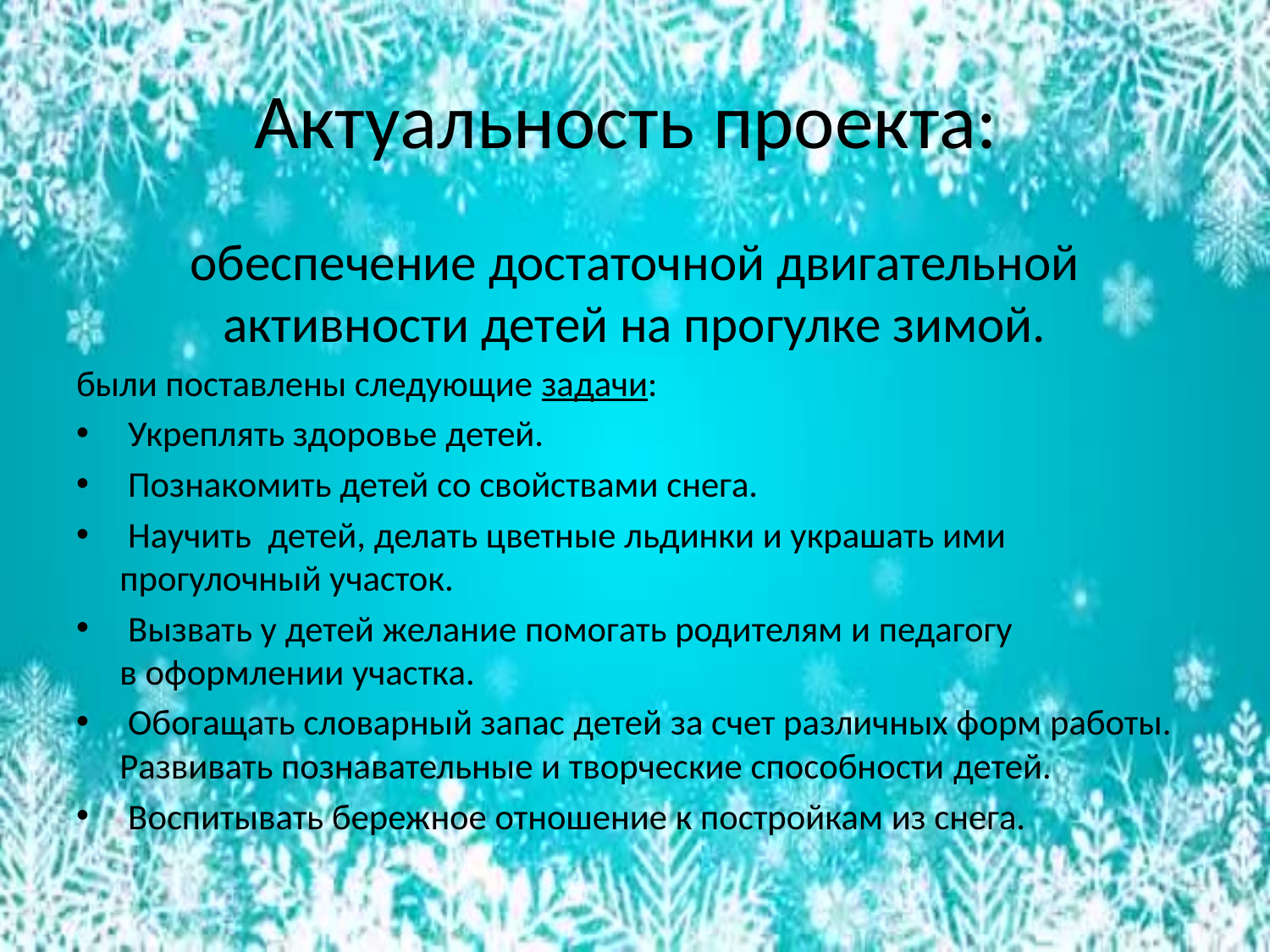

# Актуальность проекта:
обеспечение достаточной двигательной активности детей на прогулке зимой.
были поставлены следующие задачи:
 Укреплять здоровье детей.
 Познакомить детей со свойствами снега.
 Научить  детей, делать цветные льдинки и украшать ими прогулочный участок.
 Вызвать у детей желание помогать родителям и педагогу в оформлении участка.
 Обогащать словарный запас детей за счет различных форм работы. Развивать познавательные и творческие способности детей.
 Воспитывать бережное отношение к постройкам из снега.